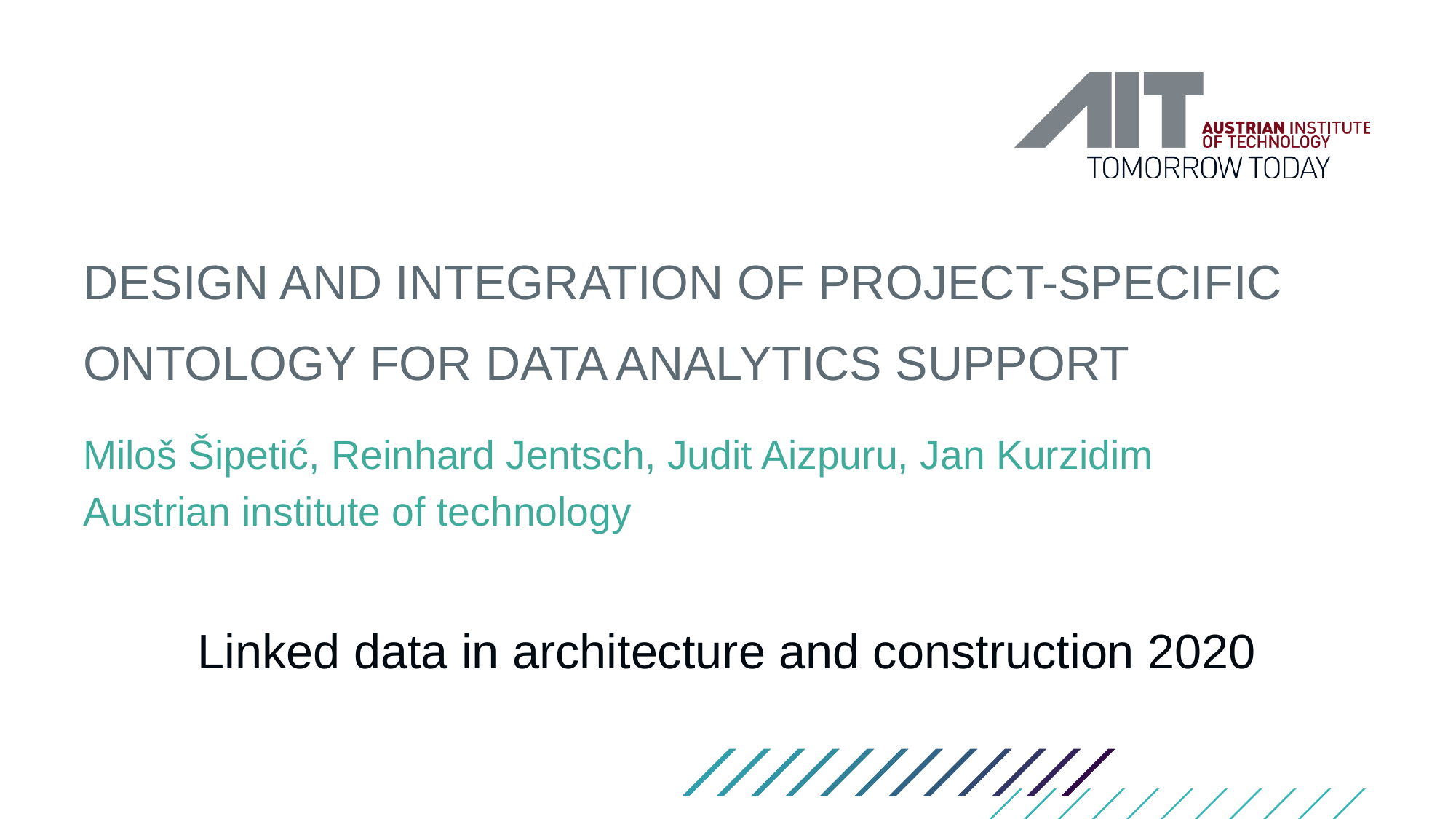

# Design and integration of project-specific ontology for data analytics support
Miloš Šipetić, Reinhard Jentsch, Judit Aizpuru, Jan Kurzidim
Austrian institute of technology
Linked data in architecture and construction 2020